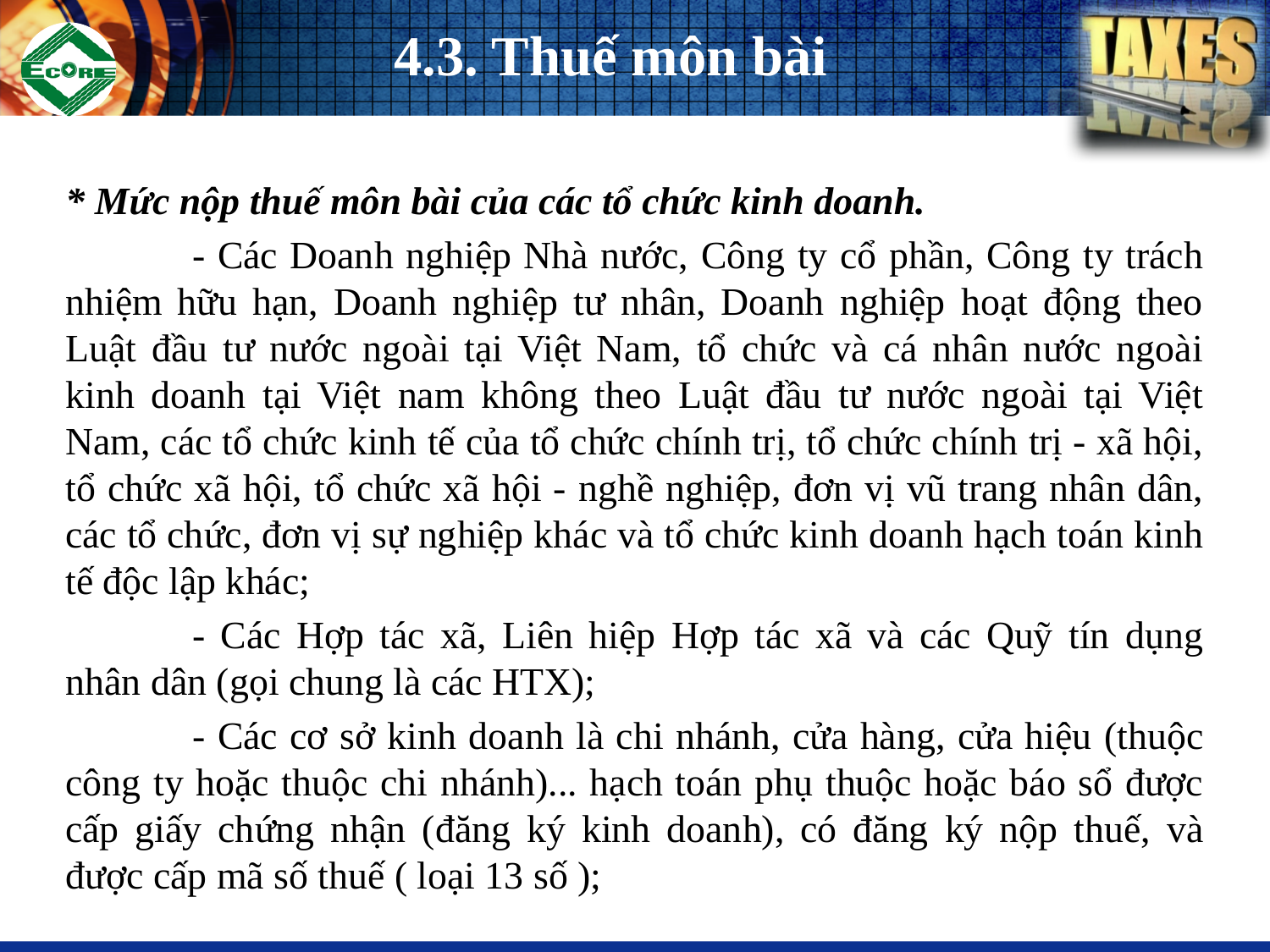

4.3. Thuế môn bài
* Mức nộp thuế môn bài của các tổ chức kinh doanh.
	- Các Doanh nghiệp Nhà nước, Công ty cổ phần, Công ty trách nhiệm hữu hạn, Doanh nghiệp tư nhân, Doanh nghiệp hoạt động theo Luật đầu tư nước ngoài tại Việt Nam, tổ chức và cá nhân nước ngoài kinh doanh tại Việt nam không theo Luật đầu tư nước ngoài tại Việt Nam, các tổ chức kinh tế của tổ chức chính trị, tổ chức chính trị - xã hội, tổ chức xã hội, tổ chức xã hội - nghề nghiệp, đơn vị vũ trang nhân dân, các tổ chức, đơn vị sự nghiệp khác và tổ chức kinh doanh hạch toán kinh tế độc lập khác;
	- Các Hợp tác xã, Liên hiệp Hợp tác xã và các Quỹ tín dụng nhân dân (gọi chung là các HTX);
	- Các cơ sở kinh doanh là chi nhánh, cửa hàng, cửa hiệu (thuộc công ty hoặc thuộc chi nhánh)... hạch toán phụ thuộc hoặc báo sổ được cấp giấy chứng nhận (đăng ký kinh doanh), có đăng ký nộp thuế, và được cấp mã số thuế ( loại 13 số );